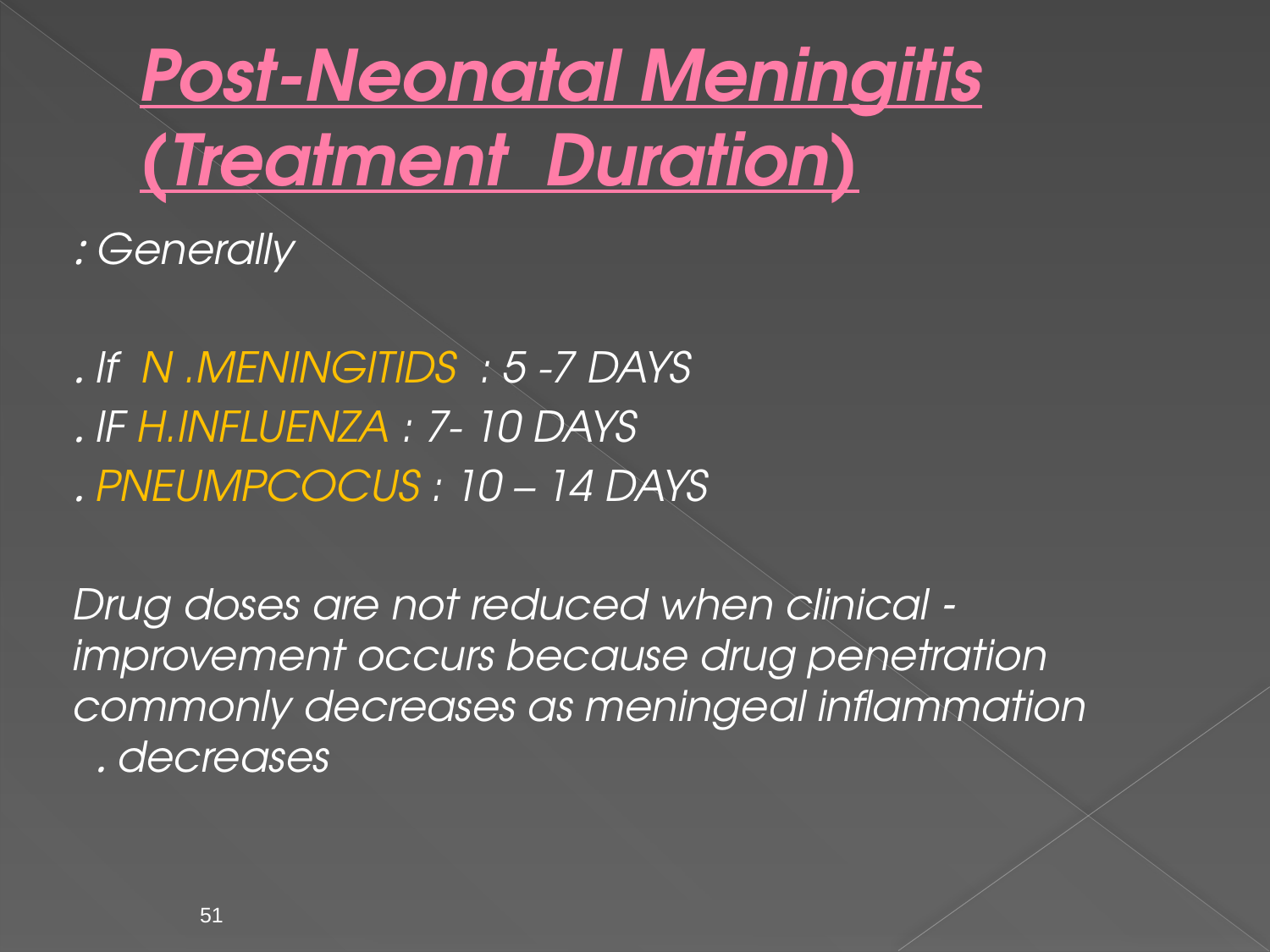

# Post-Neonatal Meningitis (Treatment  Duration)
Generally :

If  N .MENINGITIDS  : 5 -7 DAYS .
IF H.INFLUENZA : 7- 10 DAYS .
PNEUMPCOCUS : 10 – 14 DAYS .

- Drug doses are not reduced when clinical improvement occurs because drug penetration commonly decreases as meningeal inflammation decreases .
51